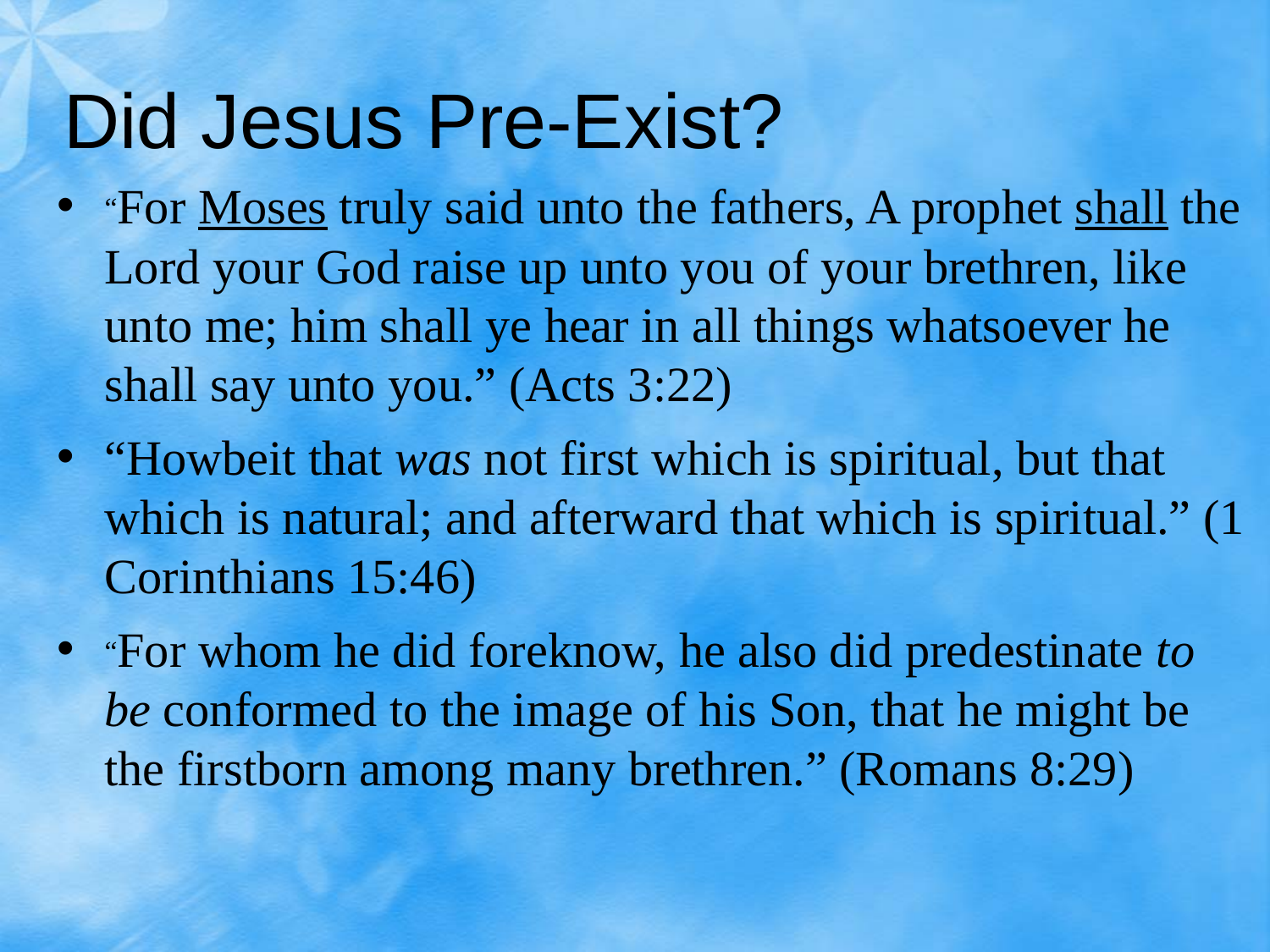

Did Jesus Pre-Exist?
“For Moses truly said unto the fathers, A prophet shall the Lord your God raise up unto you of your brethren, like unto me; him shall ye hear in all things whatsoever he shall say unto you.” (Acts 3:22)
“Howbeit that was not first which is spiritual, but that which is natural; and afterward that which is spiritual.” (1 Corinthians 15:46)
“For whom he did foreknow, he also did predestinate to be conformed to the image of his Son, that he might be the firstborn among many brethren.” (Romans 8:29)